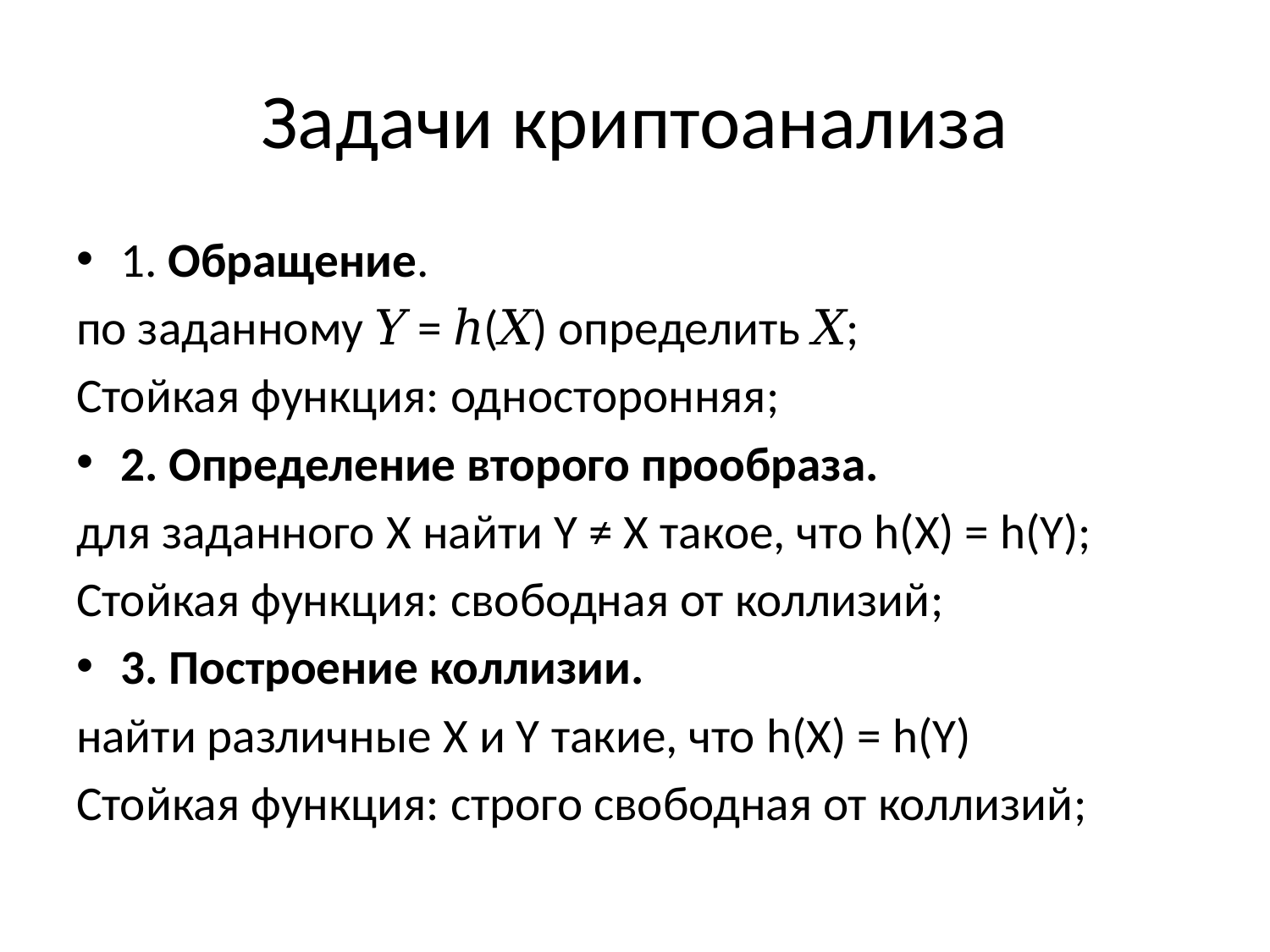

# Задачи криптоанализа
1. Обращение.
по заданному 𝑌 = ℎ(𝑋) определить 𝑋;
Стойкая функция: односторонняя;
2. Определение второго прообраза.
для заданного X найти Y ≠ X такое, что h(X) = h(Y);
Стойкая функция: свободная от коллизий;
3. Построение коллизии.
найти различные X и Y такие, что h(X) = h(Y)
Стойкая функция: строго свободная от коллизий;